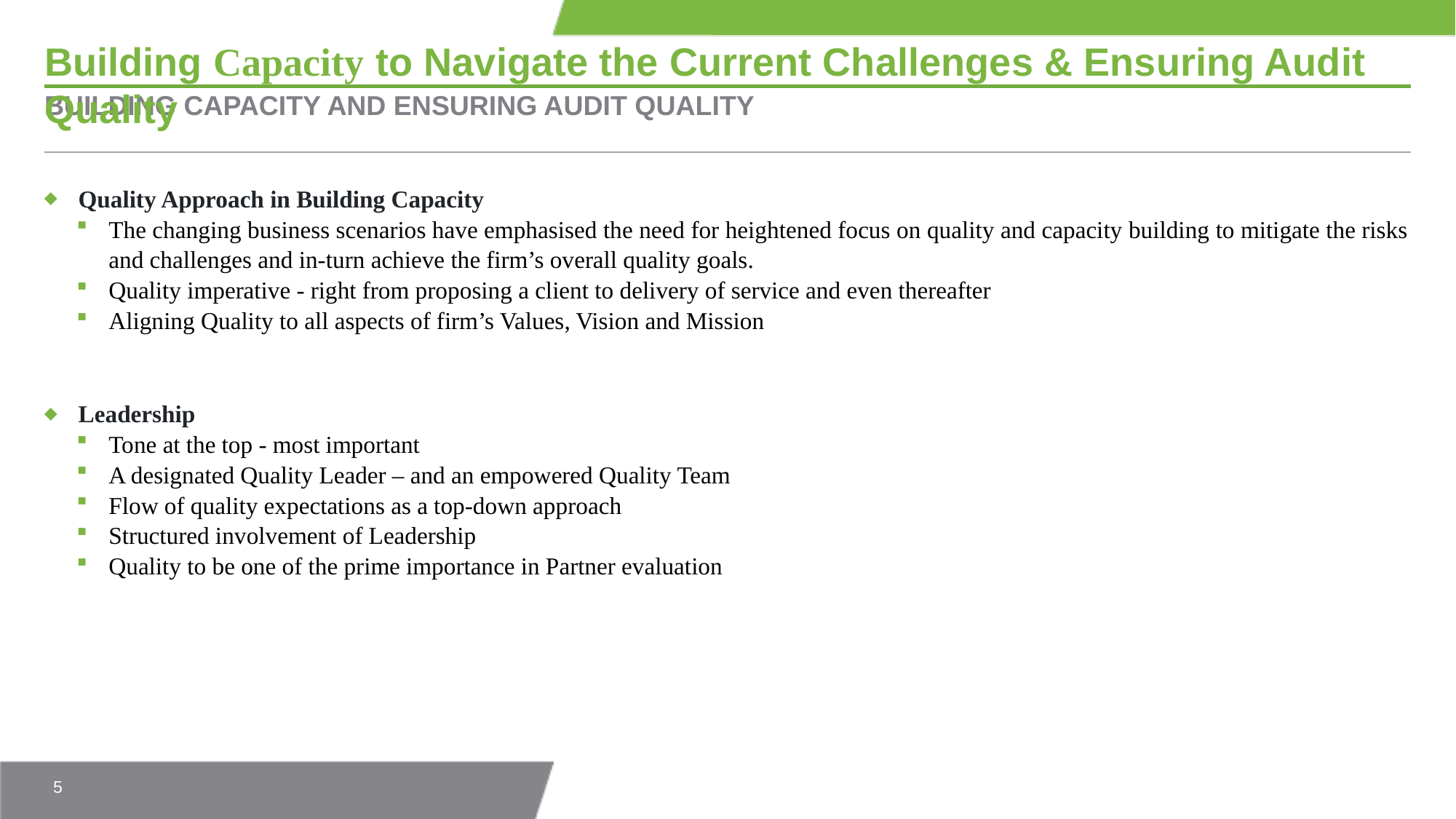

# Building Capacity to Navigate the Current Challenges & Ensuring Audit Quality
BUILDING CAPACITY AND ENSURING AUDIT QUALITY
Quality Approach in Building Capacity
The changing business scenarios have emphasised the need for heightened focus on quality and capacity building to mitigate the risks and challenges and in-turn achieve the firm’s overall quality goals.
Quality imperative - right from proposing a client to delivery of service and even thereafter
Aligning Quality to all aspects of firm’s Values, Vision and Mission

Leadership
Tone at the top - most important
A designated Quality Leader – and an empowered Quality Team
Flow of quality expectations as a top-down approach
Structured involvement of Leadership
Quality to be one of the prime importance in Partner evaluation